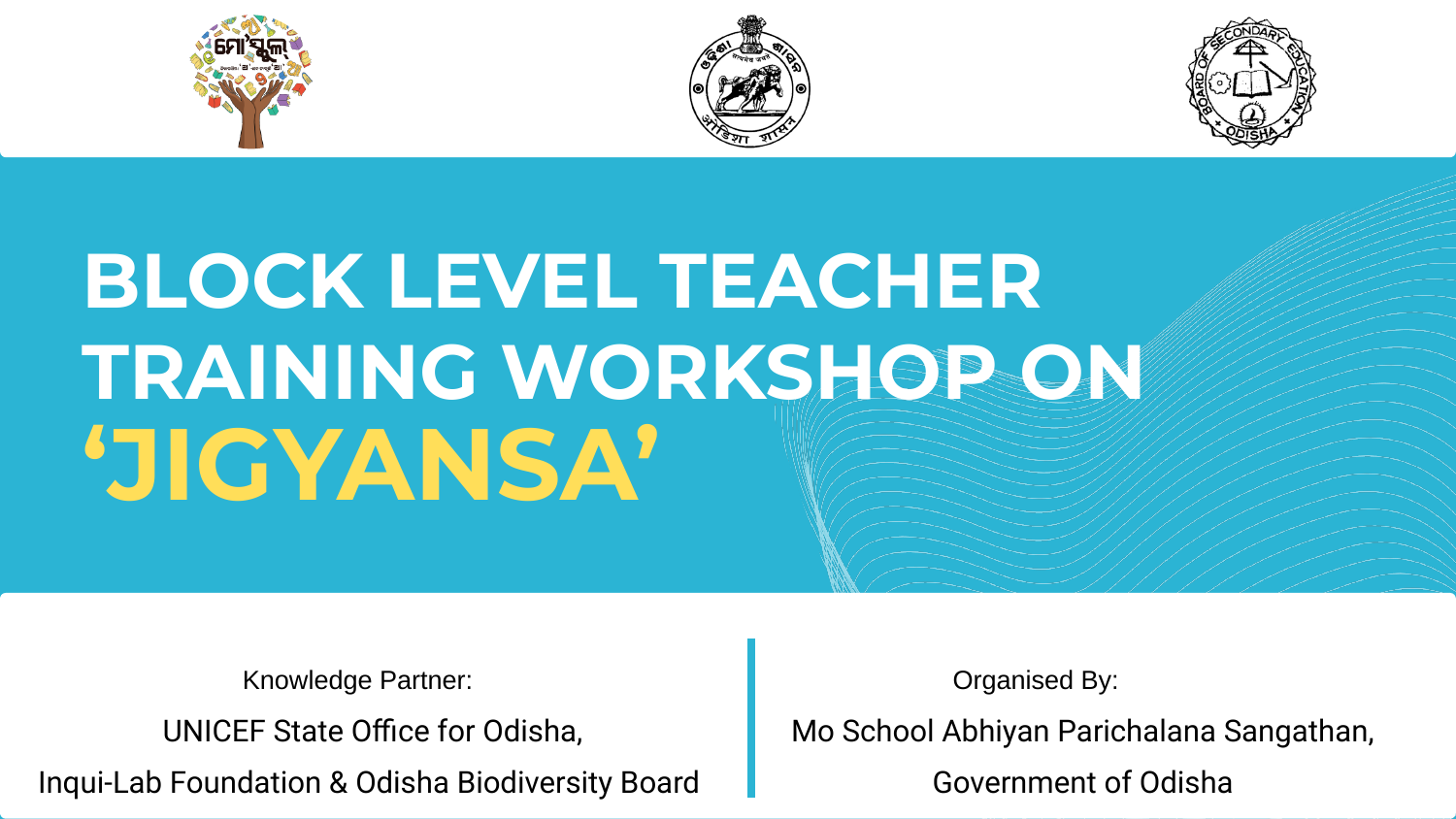

BLOCK LEVEL TEACHER
TRAINING WORKSHOP ON

‘JIGYANSA’

Knowledge Partner:
UNICEF State Office for Odisha,
Inqui-Lab Foundation & Odisha Biodiversity Board
Organised By:
Mo School Abhiyan Parichalana Sangathan,
Government of Odisha